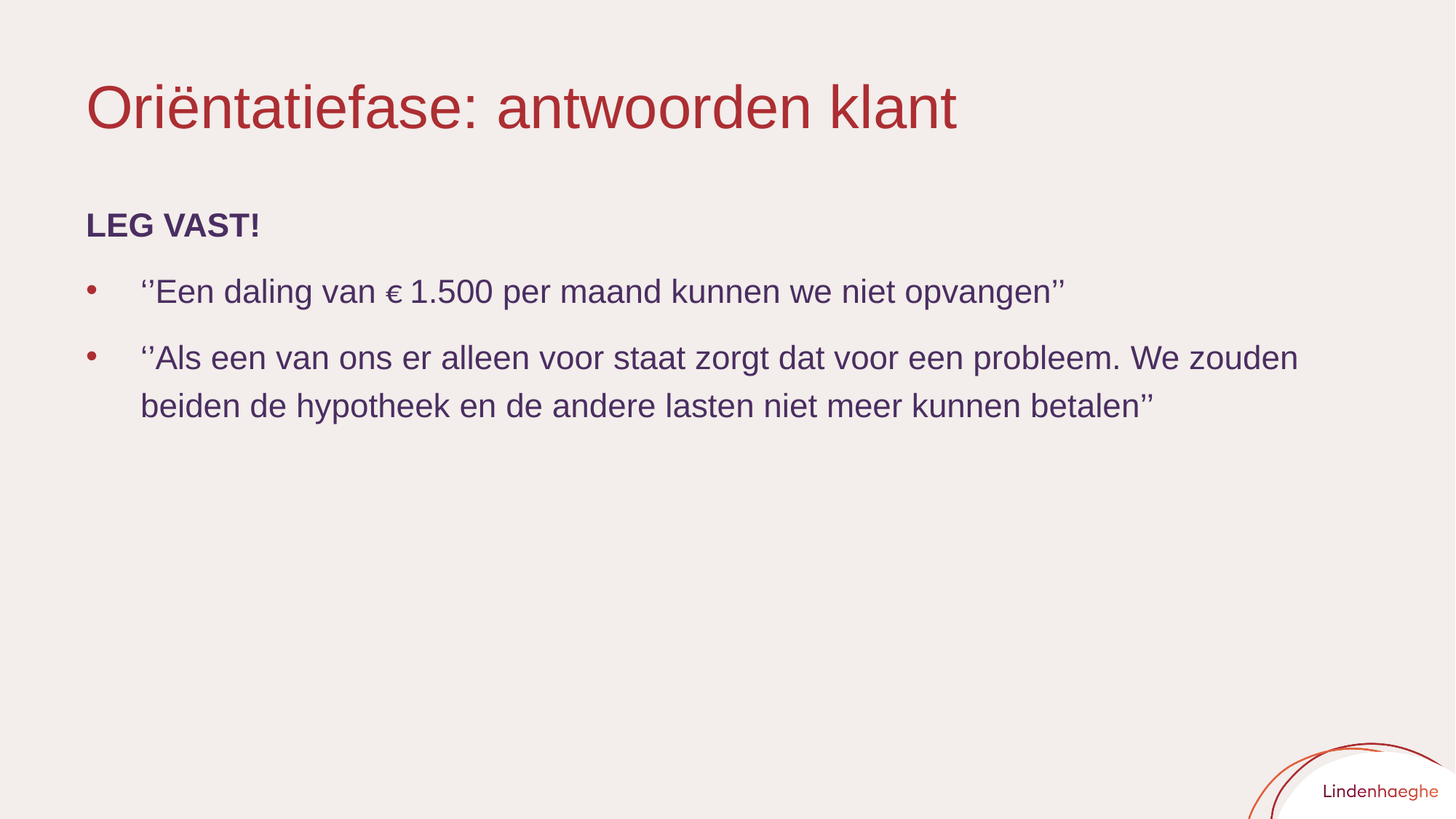

# Oriëntatiefase: antwoorden klant
LEG VAST!
‘’Een daling van € 1.500 per maand kunnen we niet opvangen’’
‘’Als een van ons er alleen voor staat zorgt dat voor een probleem. We zouden beiden de hypotheek en de andere lasten niet meer kunnen betalen’’